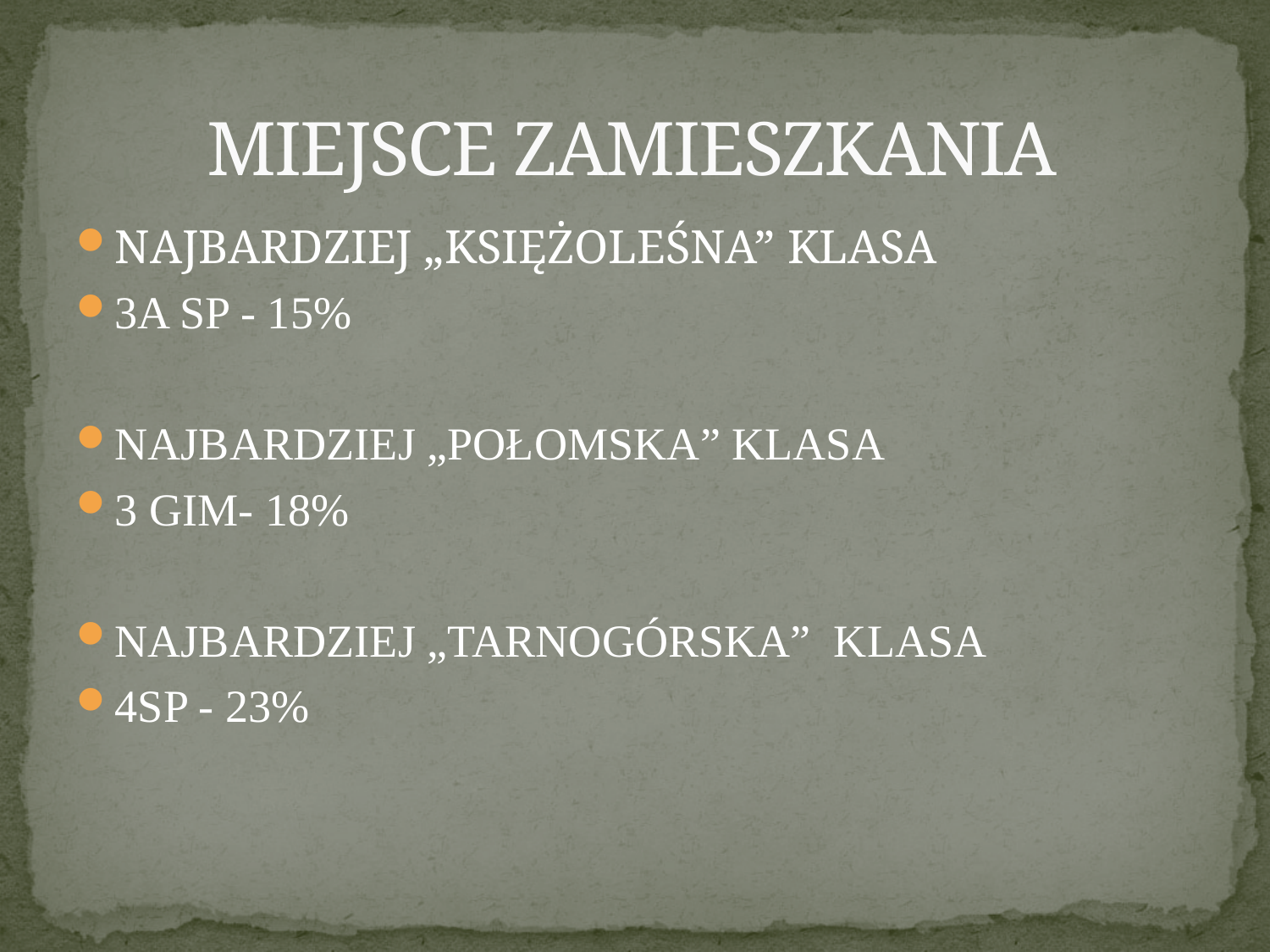

# MIEJSCE ZAMIESZKANIA
NAJBARDZIEJ „KSIĘŻOLEŚNA” KLASA
3A SP - 15%

NAJBARDZIEJ „POŁOMSKA” KLASA
3 GIM- 18%

NAJBARDZIEJ „TARNOGÓRSKA”  KLASA
4SP - 23%